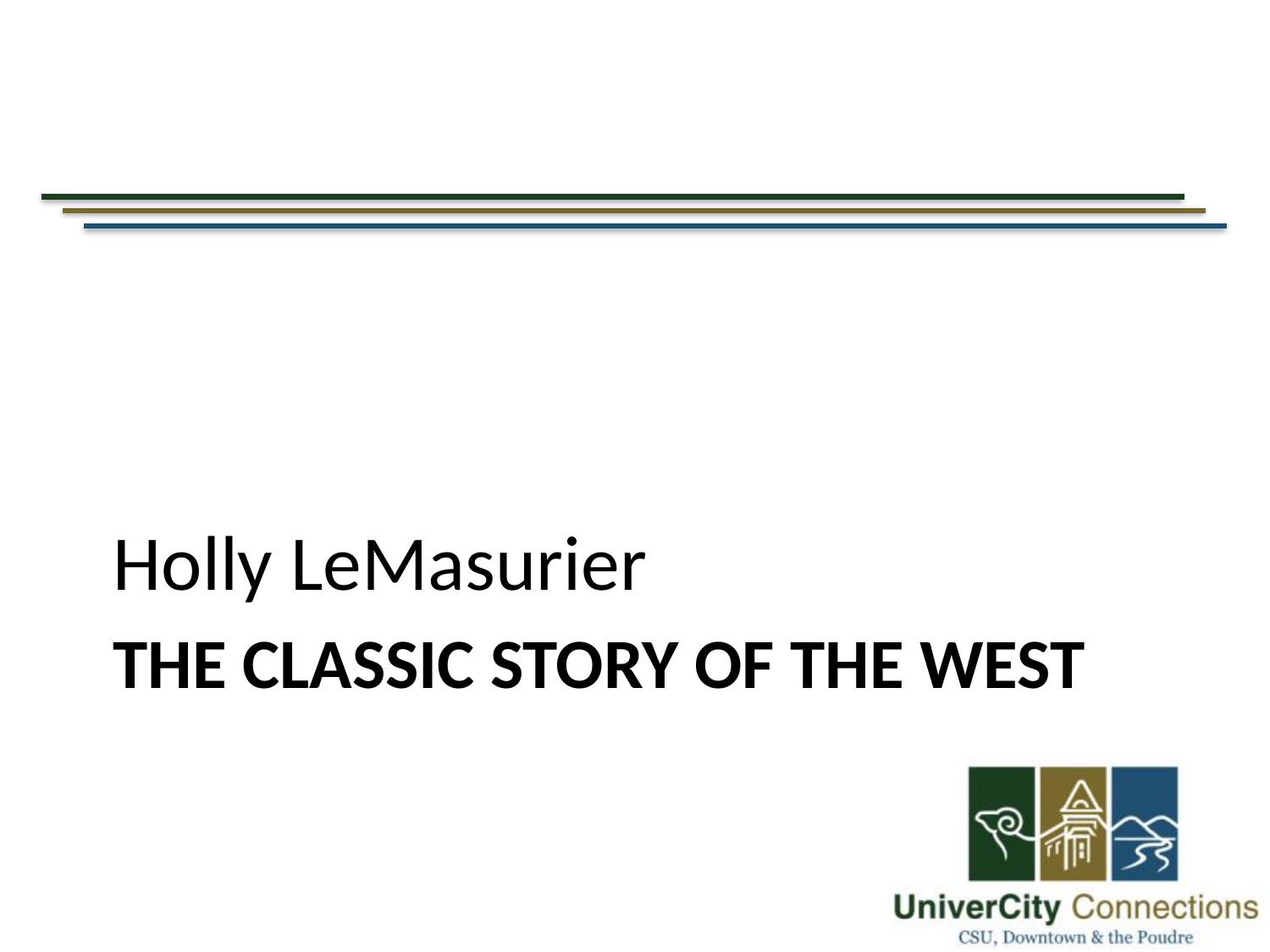

Holly LeMasurier
# The Classic Story of the West